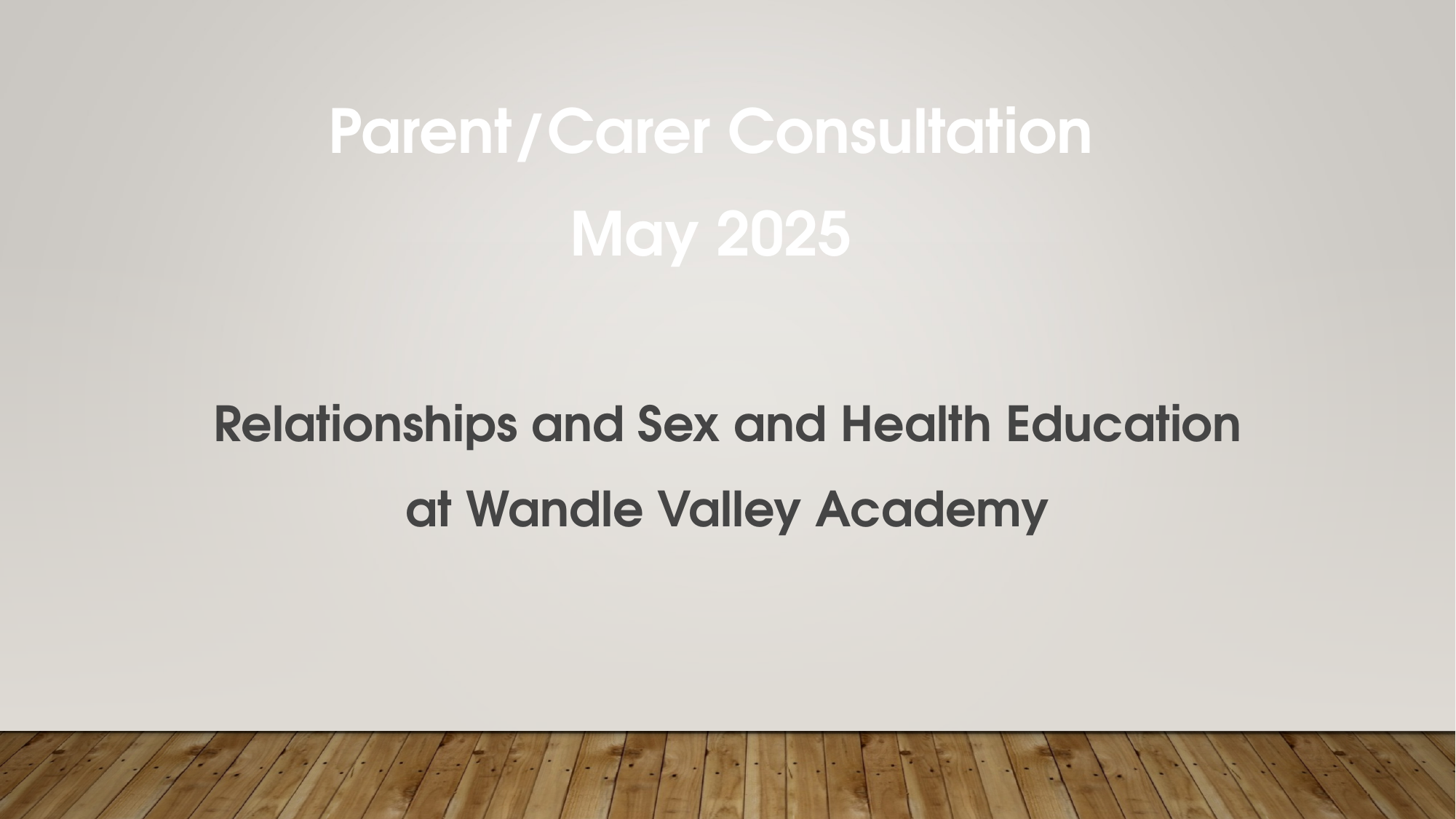

Parent/Carer Consultation
May 2025
Relationships and Sex and Health Education
at Wandle Valley Academy